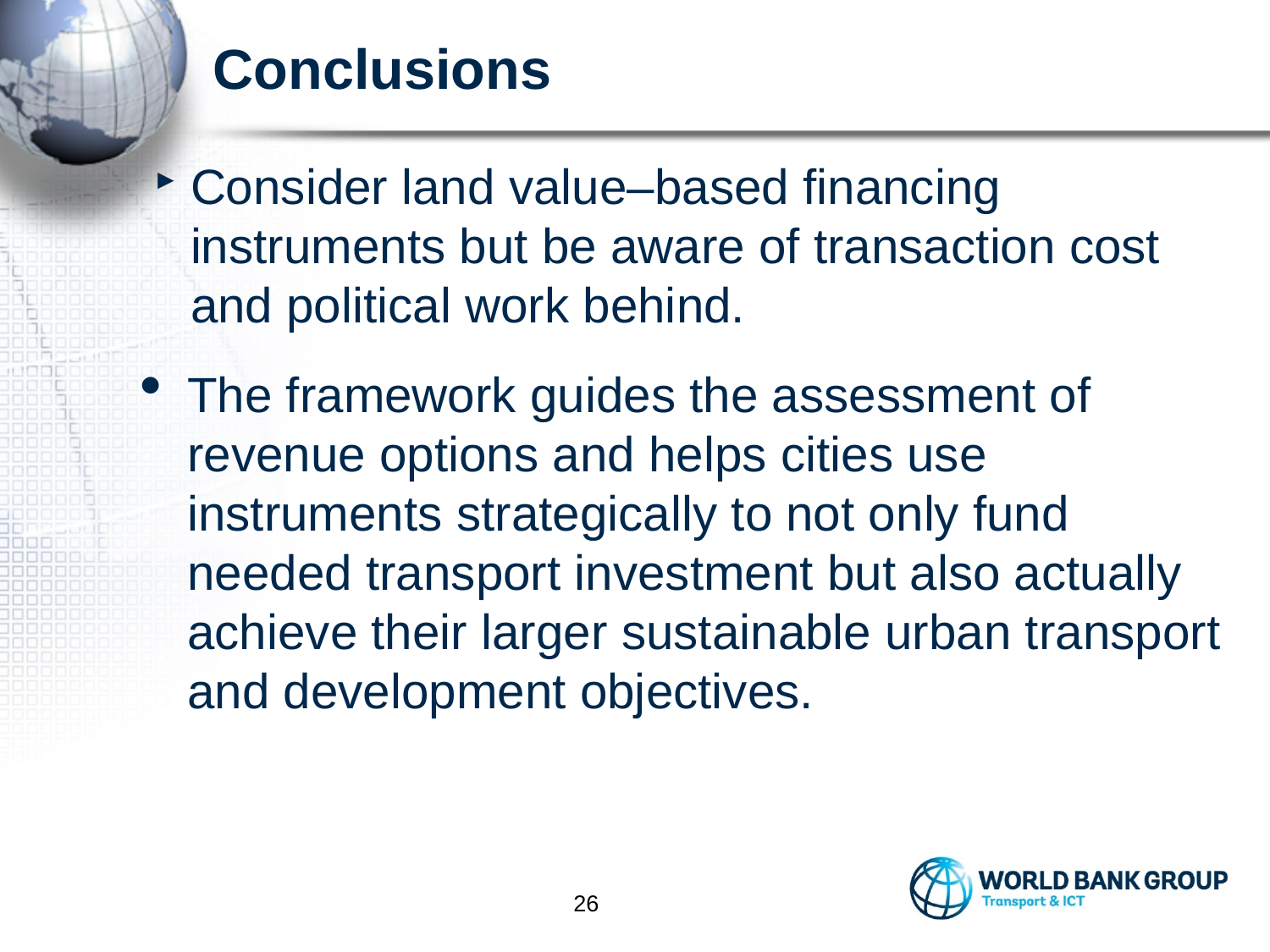

# Conclusions
Consider land value–based financing instruments but be aware of transaction cost and political work behind.
The framework guides the assessment of revenue options and helps cities use instruments strategically to not only fund needed transport investment but also actually achieve their larger sustainable urban transport and development objectives.